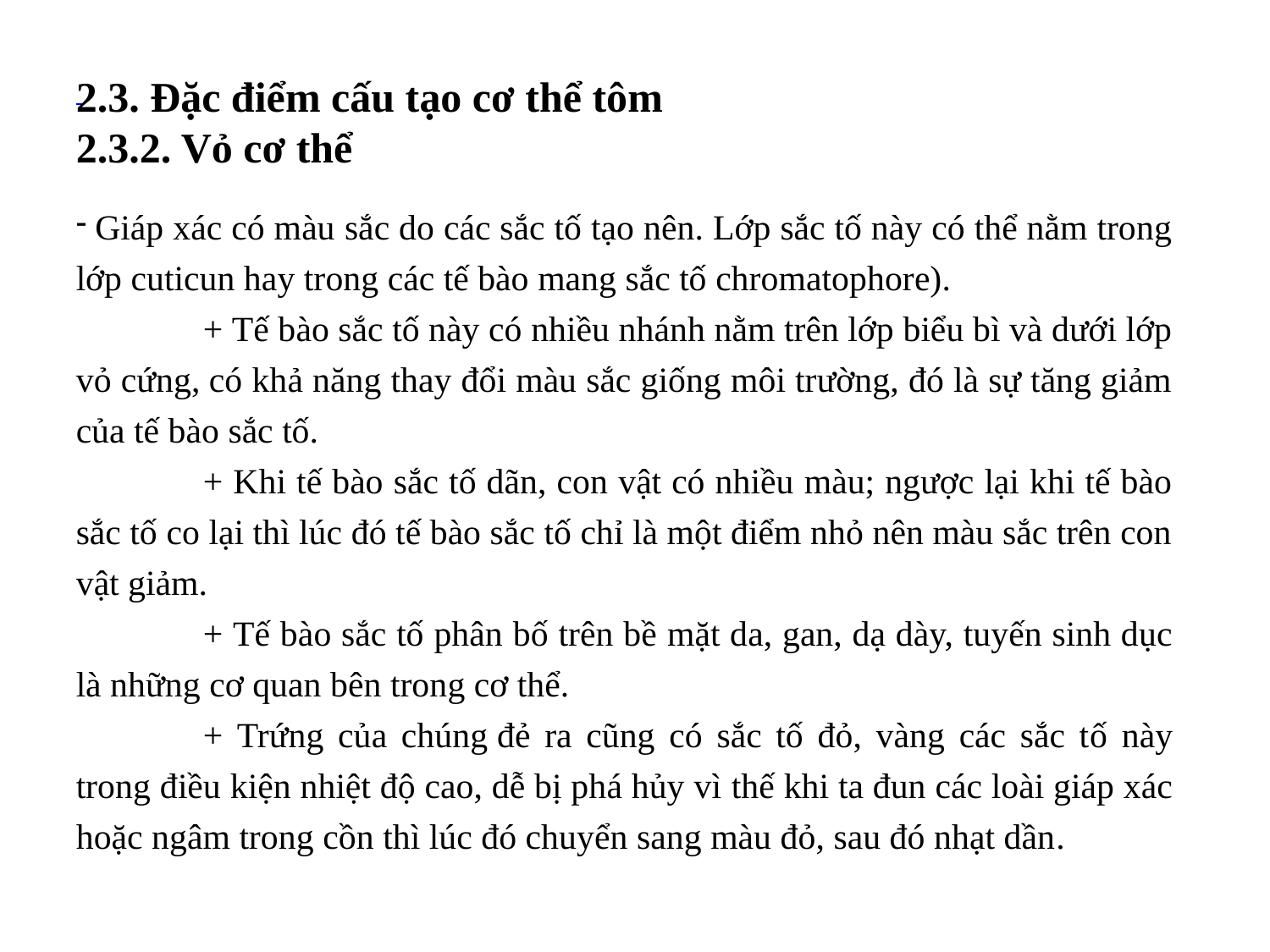

2.3. Đặc điểm cấu tạo cơ thể tôm
2.3.2. Vỏ cơ thể

 Giáp xác có màu sắc do các sắc tố tạo nên. Lớp sắc tố này có thể nằm trong lớp cuticun hay trong các tế bào mang sắc tố chromatophore).
	+ Tế bào sắc tố này có nhiều nhánh nằm trên lớp biểu bì và dưới lớp vỏ cứng, có khả năng thay đổi màu sắc giống môi trường, đó là sự tăng giảm của tế bào sắc tố.
	+ Khi tế bào sắc tố dãn, con vật có nhiều màu; ngược lại khi tế bào sắc tố co lại thì lúc đó tế bào sắc tố chỉ là một điểm nhỏ nên màu sắc trên con vật giảm.
	+ Tế bào sắc tố phân bố trên bề mặt da, gan, dạ dày, tuyến sinh dục là những cơ quan bên trong cơ thể.
	+ Trứng của chúng đẻ ra cũng có sắc tố đỏ, vàng các sắc tố này trong điều kiện nhiệt độ cao, dễ bị phá hủy vì thế khi ta đun các loài giáp xác hoặc ngâm trong cồn thì lúc đó chuyển sang màu đỏ, sau đó nhạt dần.